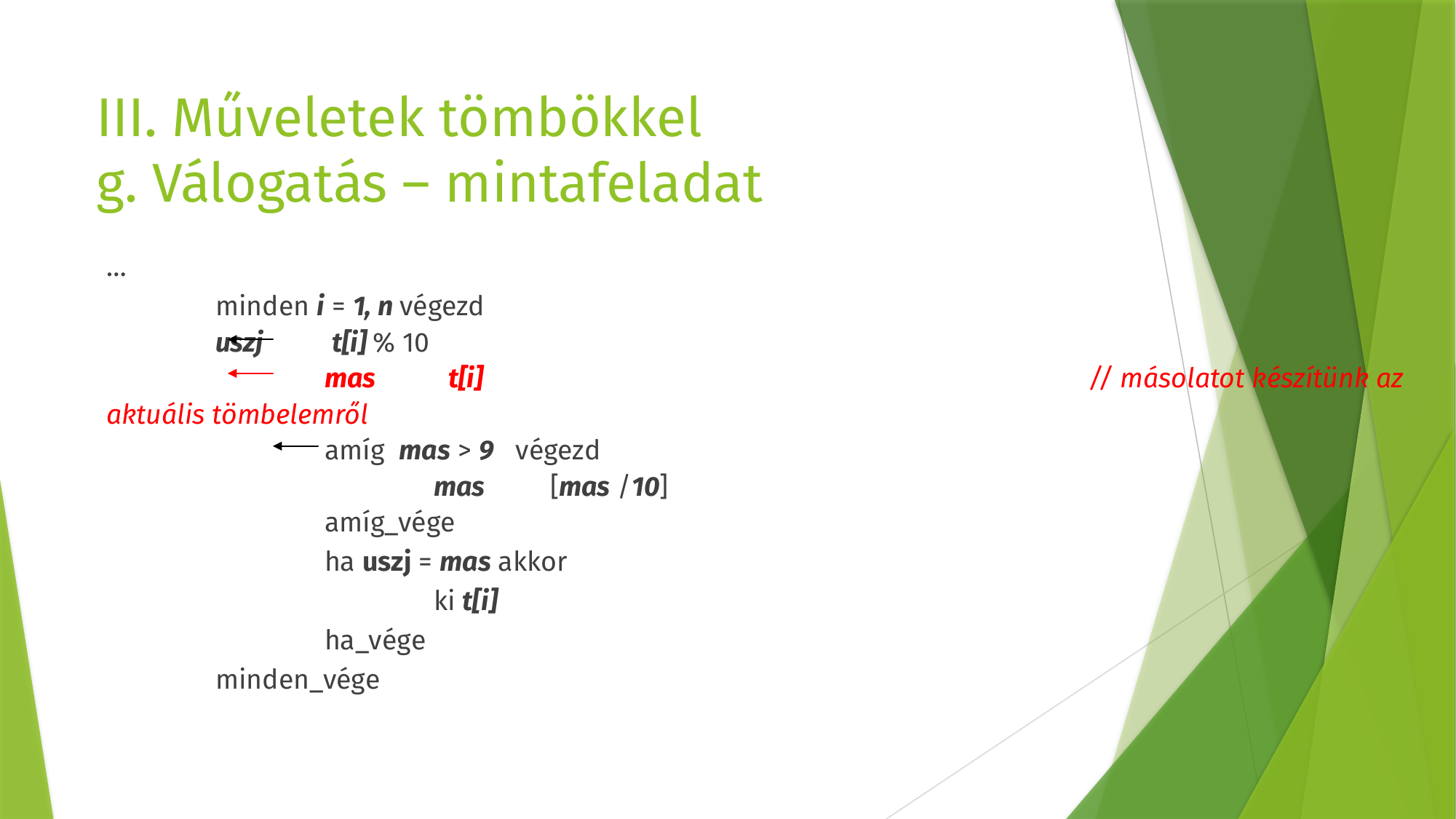

# III. Műveletek tömbökkel g. Válogatás – mintafeladat
…
	minden i = 1, n végezd
    	uszj 	 t[i] % 10
		mas 	  t[i]						// másolatot készítünk az aktuális tömbelemről
		amíg  mas > 9   végezd
	      		mas 	 [mas /10]
		amíg_vége
		ha uszj = mas akkor
			ki t[i]
		ha_vége
	minden_vége